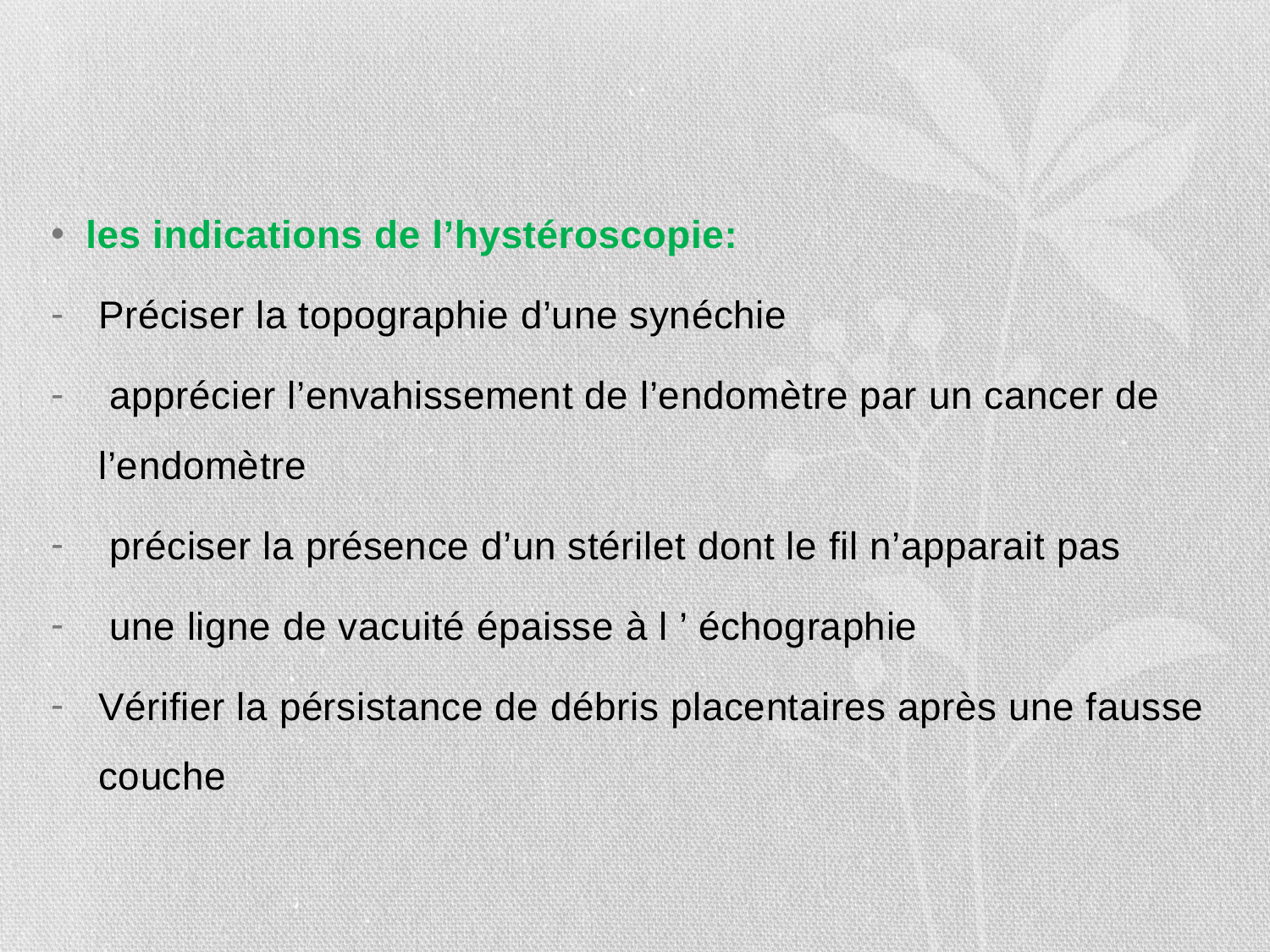

#
 les indications de l’hystéroscopie:
Préciser la topographie d’une synéchie
 apprécier l’envahissement de l’endomètre par un cancer de l’endomètre
 préciser la présence d’un stérilet dont le fil n’apparait pas
 une ligne de vacuité épaisse à l ’ échographie
Vérifier la pérsistance de débris placentaires après une fausse couche